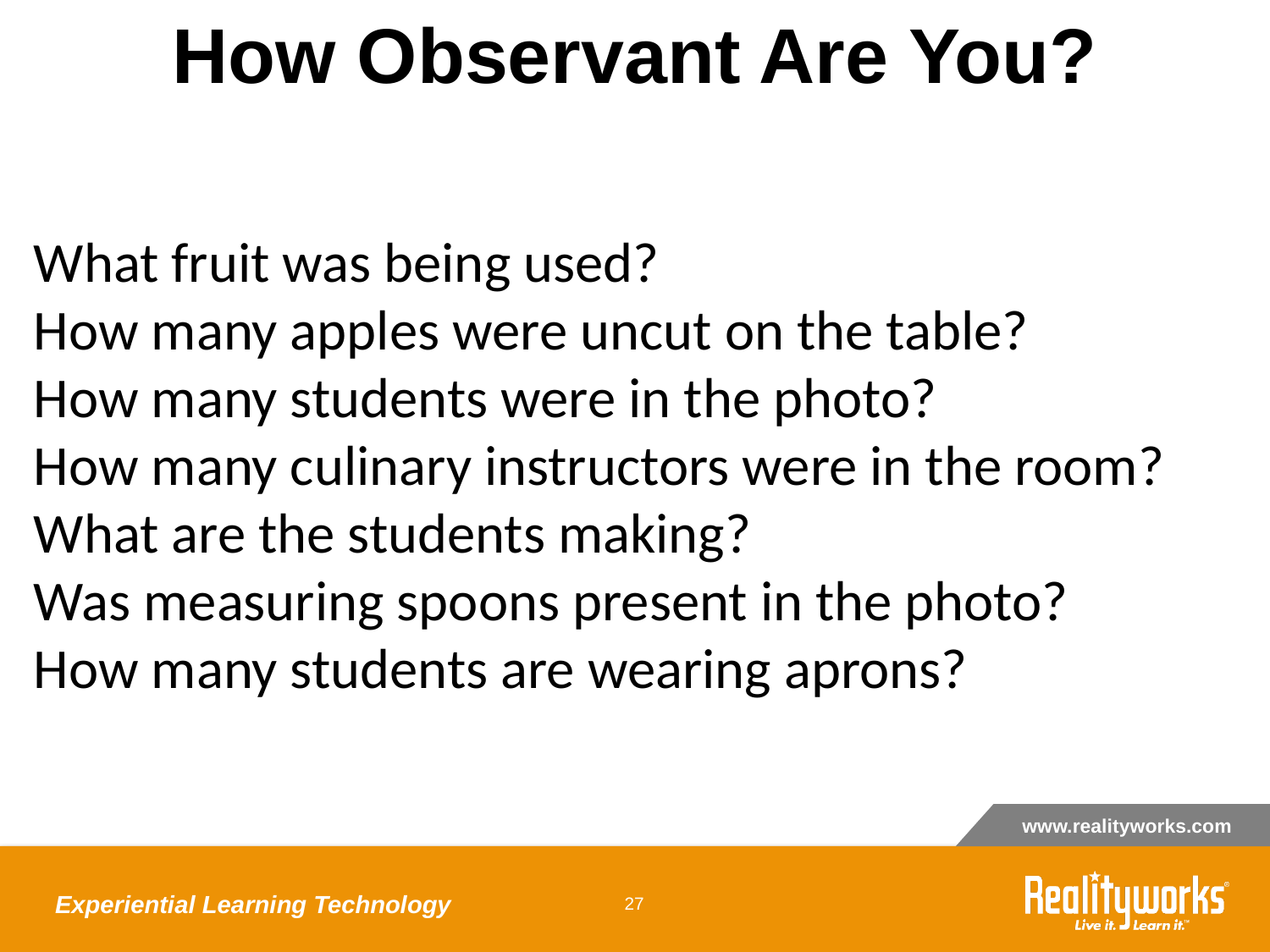

# How Observant Are You?
What fruit was being used?
How many apples were uncut on the table?
How many students were in the photo?
How many culinary instructors were in the room?
What are the students making?
Was measuring spoons present in the photo?
How many students are wearing aprons?
Experiential Learning Technology
27